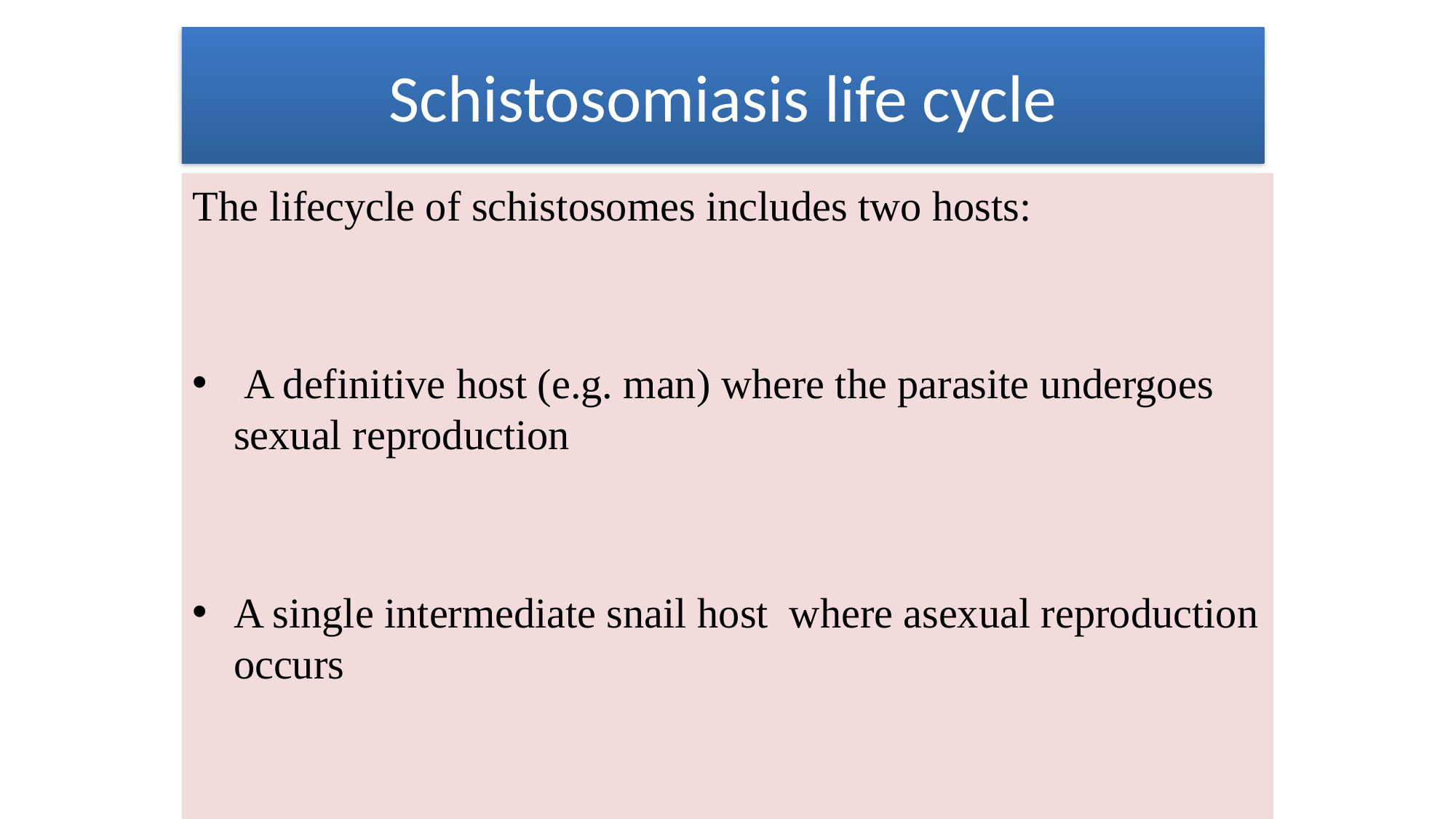

# Schistosomiasis life cycle
The lifecycle of schistosomes includes two hosts:

 A definitive host (e.g. man) where the parasite undergoes sexual reproduction

A single intermediate snail host  where asexual reproduction occurs